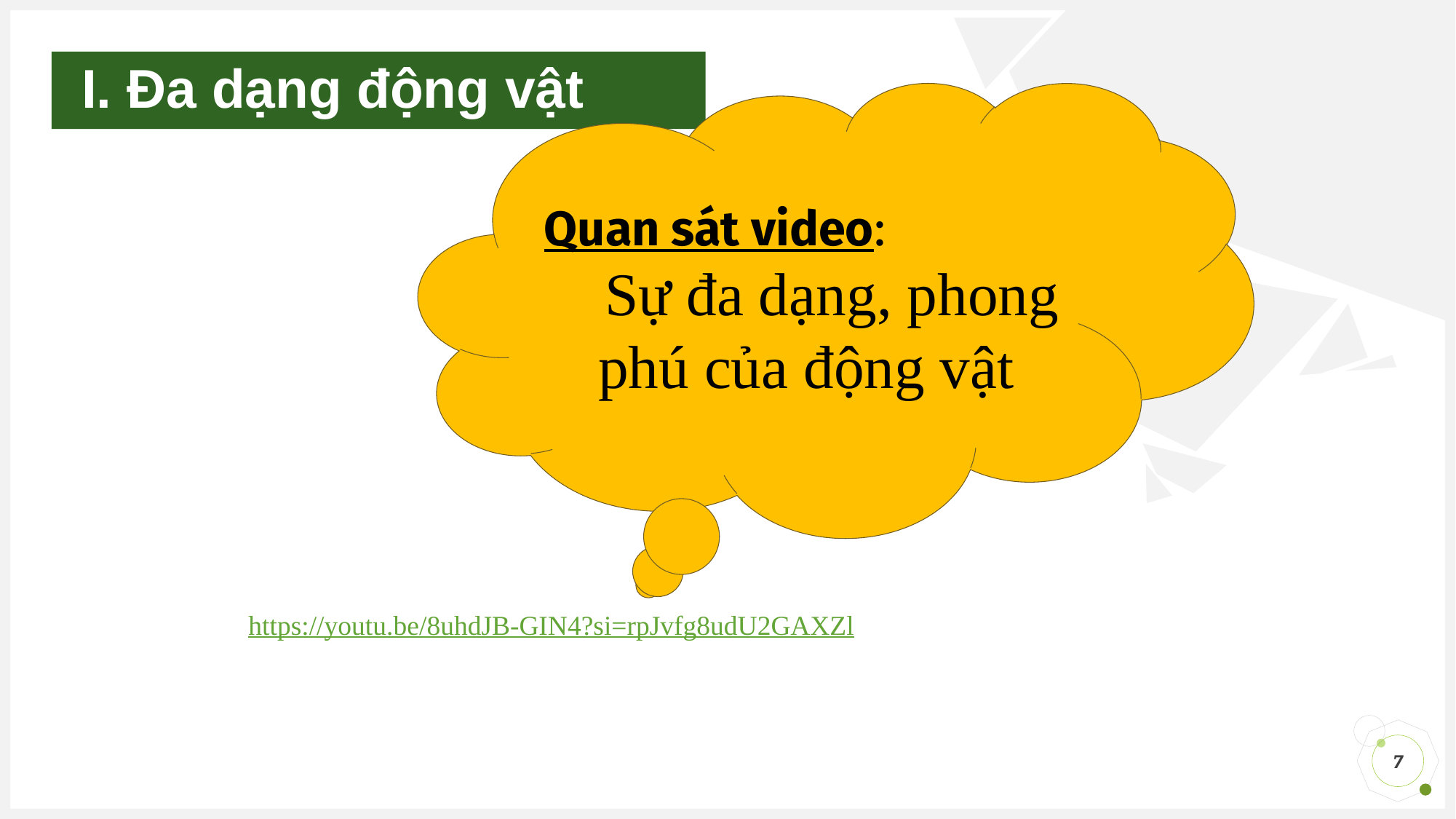

# I. Đa dạng động vật
Quan sát video:
    Sự đa dạng, phong phú của động vật
https://youtu.be/8uhdJB-GIN4?si=rpJvfg8udU2GAXZl
7